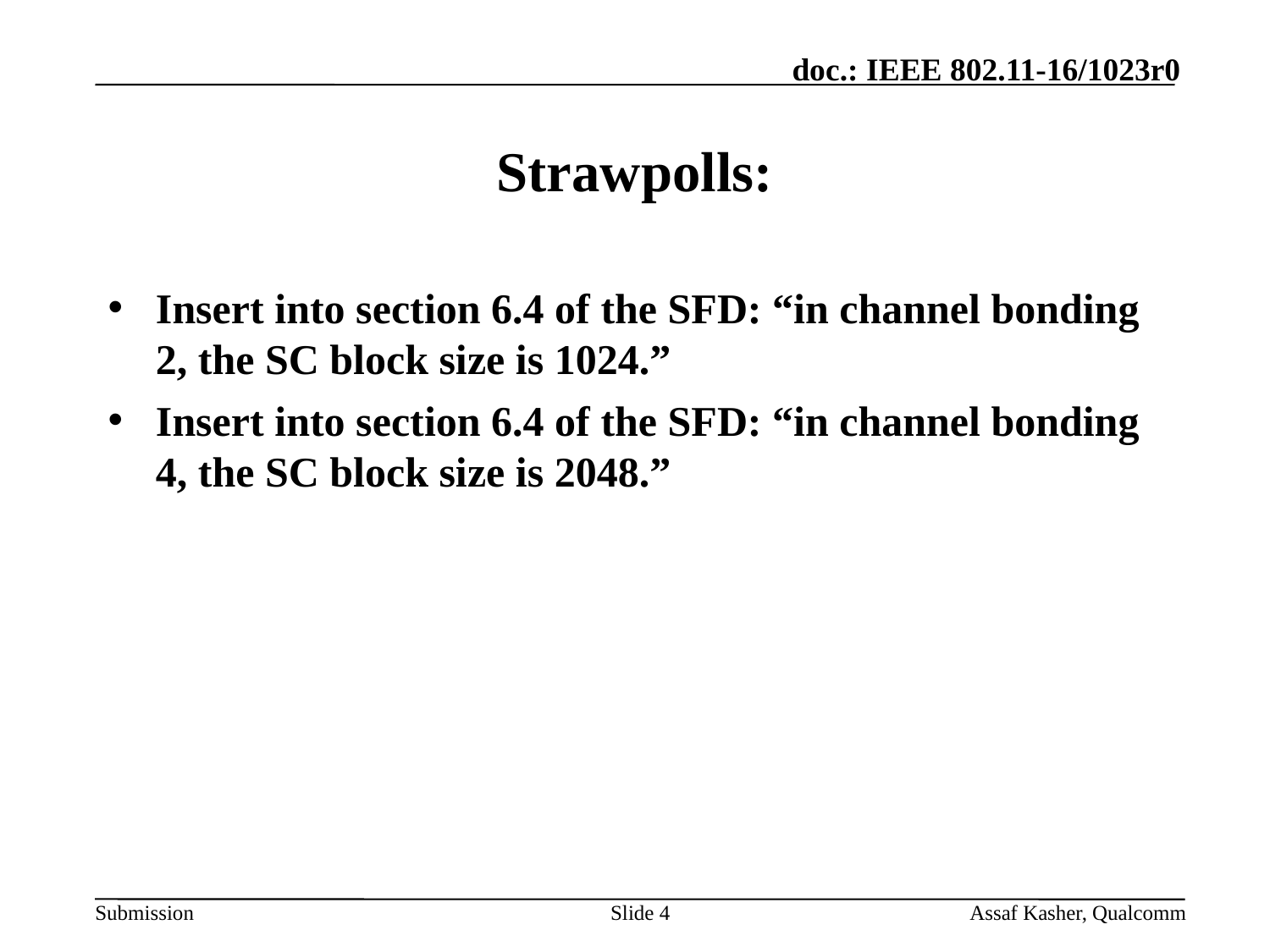

# Strawpolls:
Insert into section 6.4 of the SFD: “in channel bonding 2, the SC block size is 1024.”
Insert into section 6.4 of the SFD: “in channel bonding 4, the SC block size is 2048.”

4
Assaf Kasher, Qualcomm